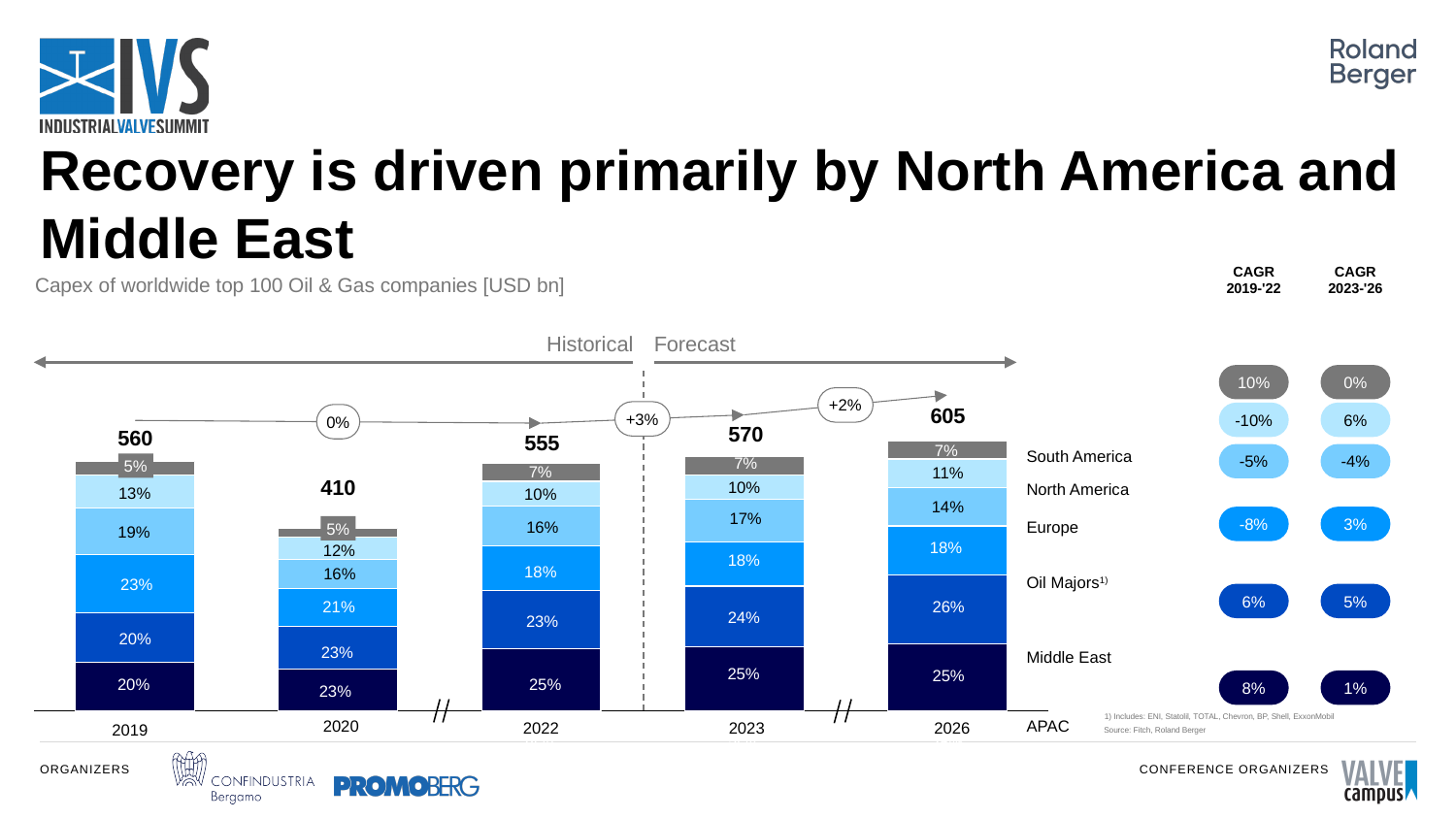

# Recovery is driven primarily by North America and Middle East
CAGR 2019-'22
CAGR 2023-'26
Capex of worldwide top 100 Oil & Gas companies [USD bn]
Historical
Forecast
10%
0%
+2%
605
+3%
-10%
6%
0%
570
560
555

### Chart

| Category |  |  |  |  |  |  |
|---|---|---|---|---|---|---|
7%
South America
-5%
-4%
7%
5%
7%
11%
410
10%
North America
13%
10%
14%
17%
-8%
3%
16%
Europe
5%
19%
18%
12%
18%
18%
16%
Oil Majors1)
23%
6%
5%
21%
26%
24%
23%
20%
23%
Middle East
25%
25%
8%
1%
20%
25%
23%

1) Includes: ENI, Statolil, TOTAL, Chevron, BP, Shell, ExxonMobil
APAC
2020
2022
2023
2026
2019
Source: Fitch, Roland Berger
25%
25%
25%